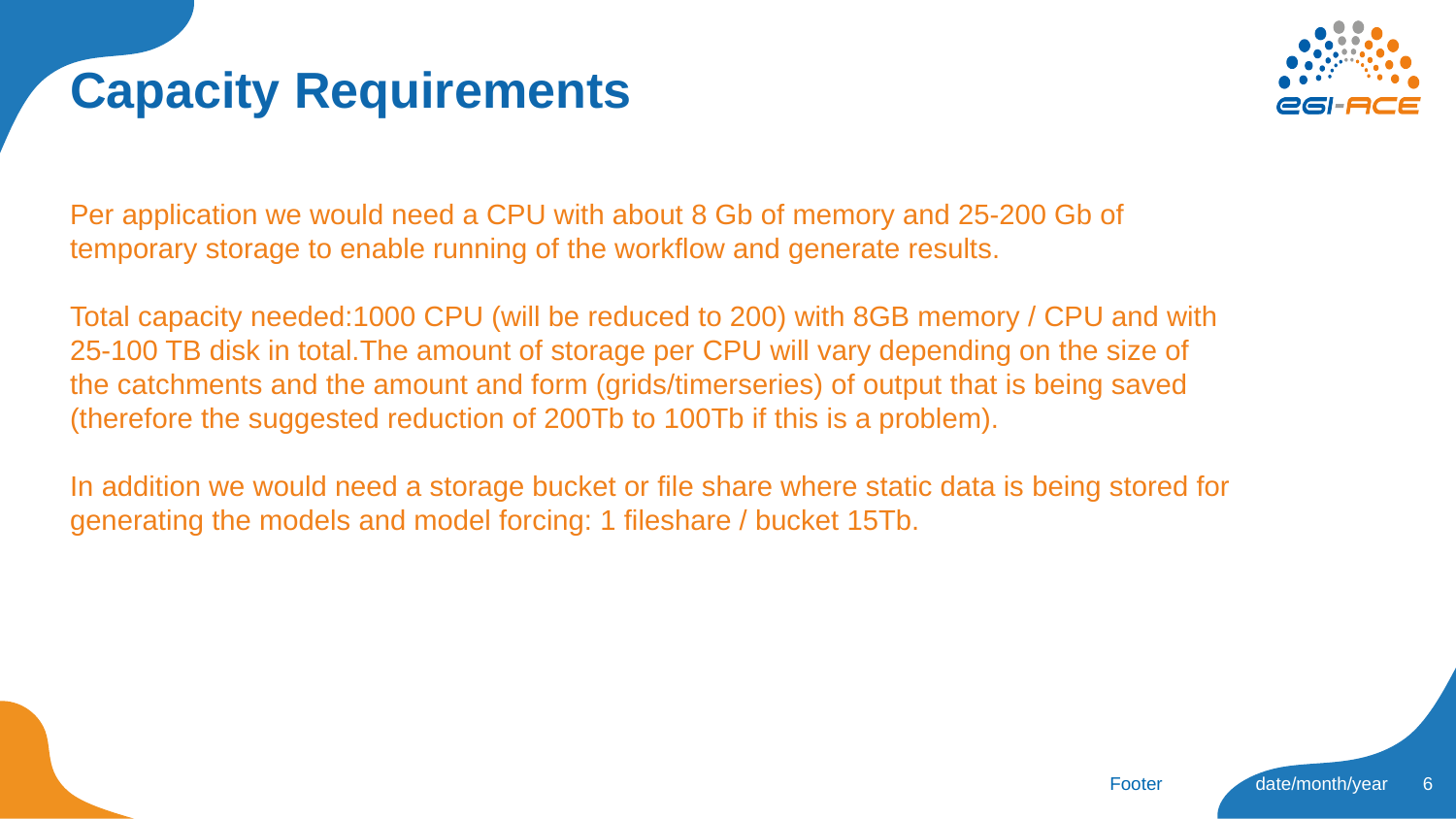

# Capacity Requirements

Per application we would need a CPU with about 8 Gb of memory and 25-200 Gb of temporary storage to enable running of the workflow and generate results.

Total capacity needed:1000 CPU (will be reduced to 200) with 8GB memory / CPU and with 25-100 TB disk in total.The amount of storage per CPU will vary depending on the size of the catchments and the amount and form (grids/timerseries) of output that is being saved (therefore the suggested reduction of 200Tb to 100Tb if this is a problem).

In addition we would need a storage bucket or file share where static data is being stored for generating the models and model forcing: 1 fileshare / bucket 15Tb.

6
Footer
date/month/year